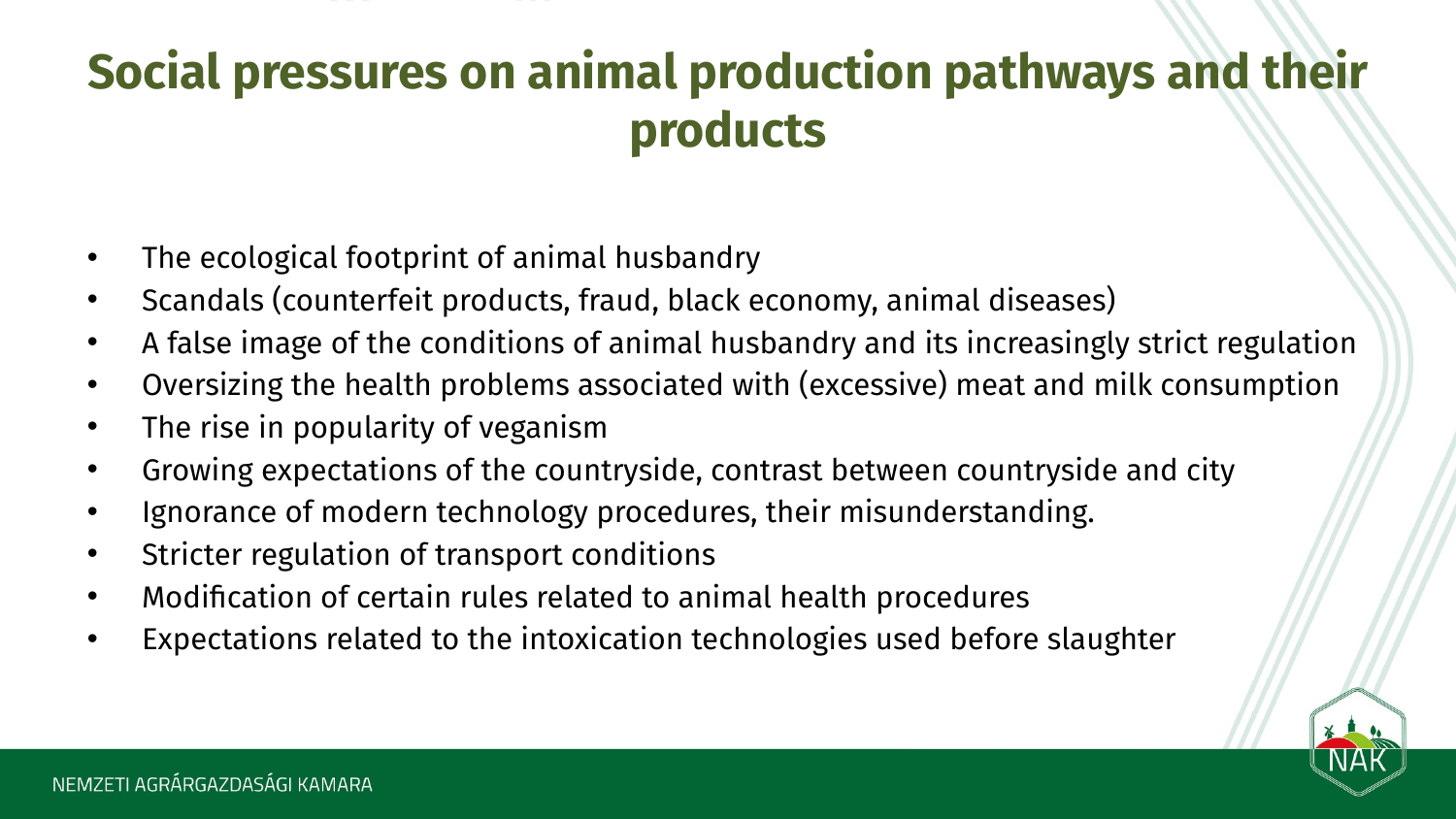

# Social pressures on animal production pathways and their products

The ecological footprint of animal husbandry
Scandals (counterfeit products, fraud, black economy, animal diseases)
A false image of the conditions of animal husbandry and its increasingly strict regulation
Oversizing the health problems associated with (excessive) meat and milk consumption
The rise in popularity of veganism
Growing expectations of the countryside, contrast between countryside and city
Ignorance of modern technology procedures, their misunderstanding.
Stricter regulation of transport conditions
Modification of certain rules related to animal health procedures
Expectations related to the intoxication technologies used before slaughter